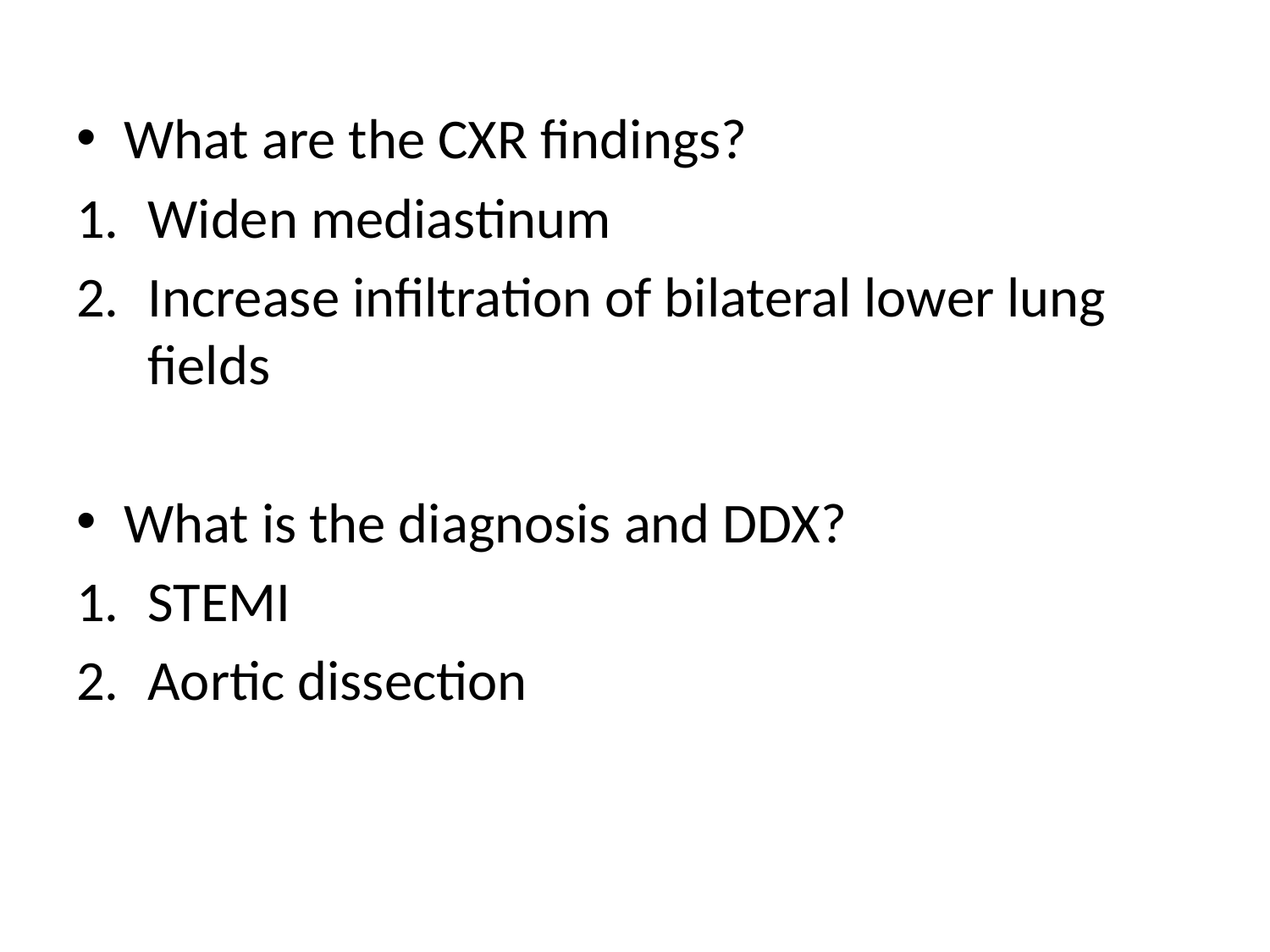

What are the CXR findings?
Widen mediastinum
Increase infiltration of bilateral lower lung fields

What is the diagnosis and DDX?
STEMI
Aortic dissection